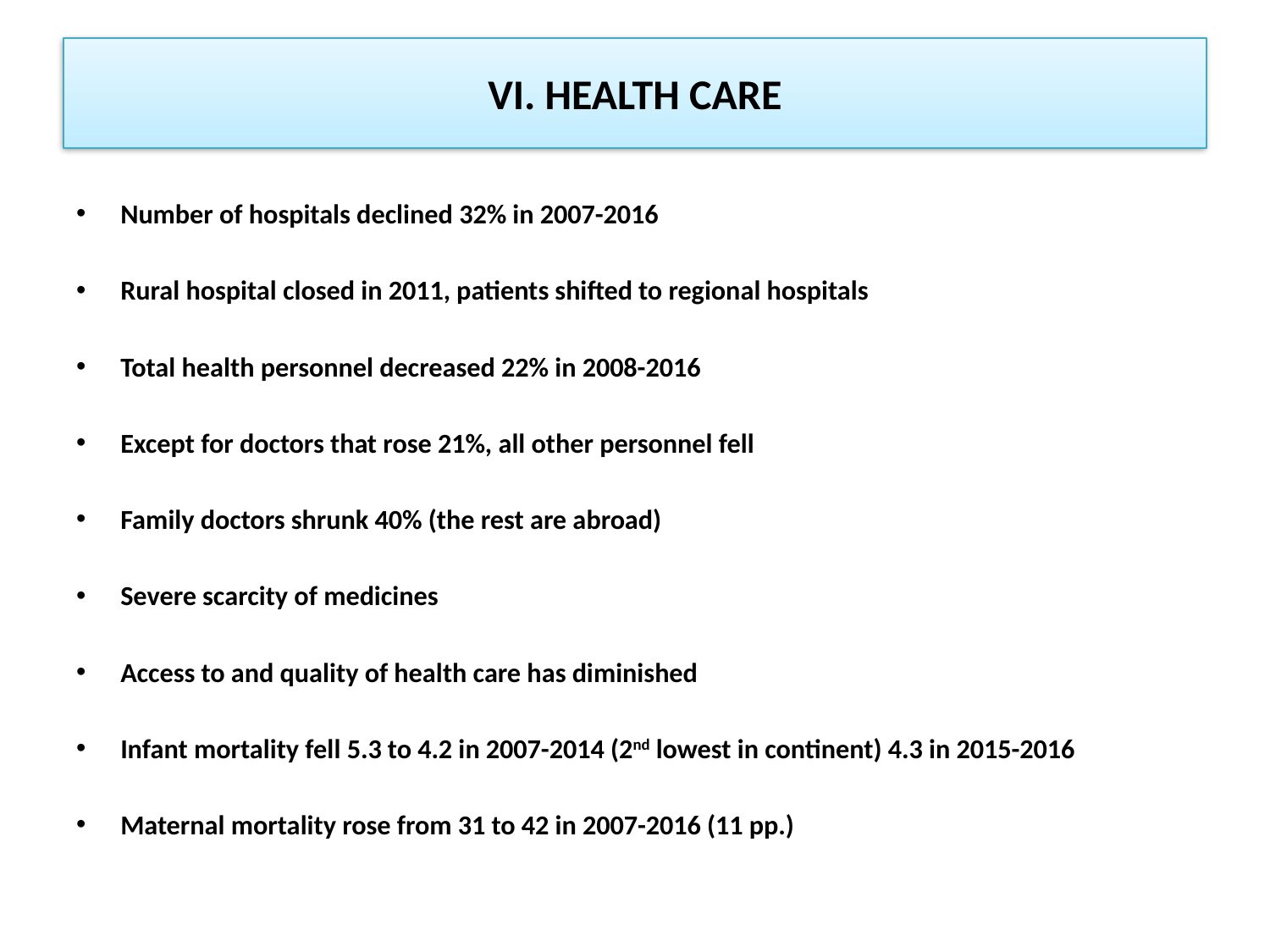

# VI. HEALTH CARE
Number of hospitals declined 32% in 2007-2016

Rural hospital closed in 2011, patients shifted to regional hospitals

Total health personnel decreased 22% in 2008-2016

Except for doctors that rose 21%, all other personnel fell

Family doctors shrunk 40% (the rest are abroad)

Severe scarcity of medicines

Access to and quality of health care has diminished

Infant mortality fell 5.3 to 4.2 in 2007-2014 (2nd lowest in continent) 4.3 in 2015-2016

Maternal mortality rose from 31 to 42 in 2007-2016 (11 pp.)